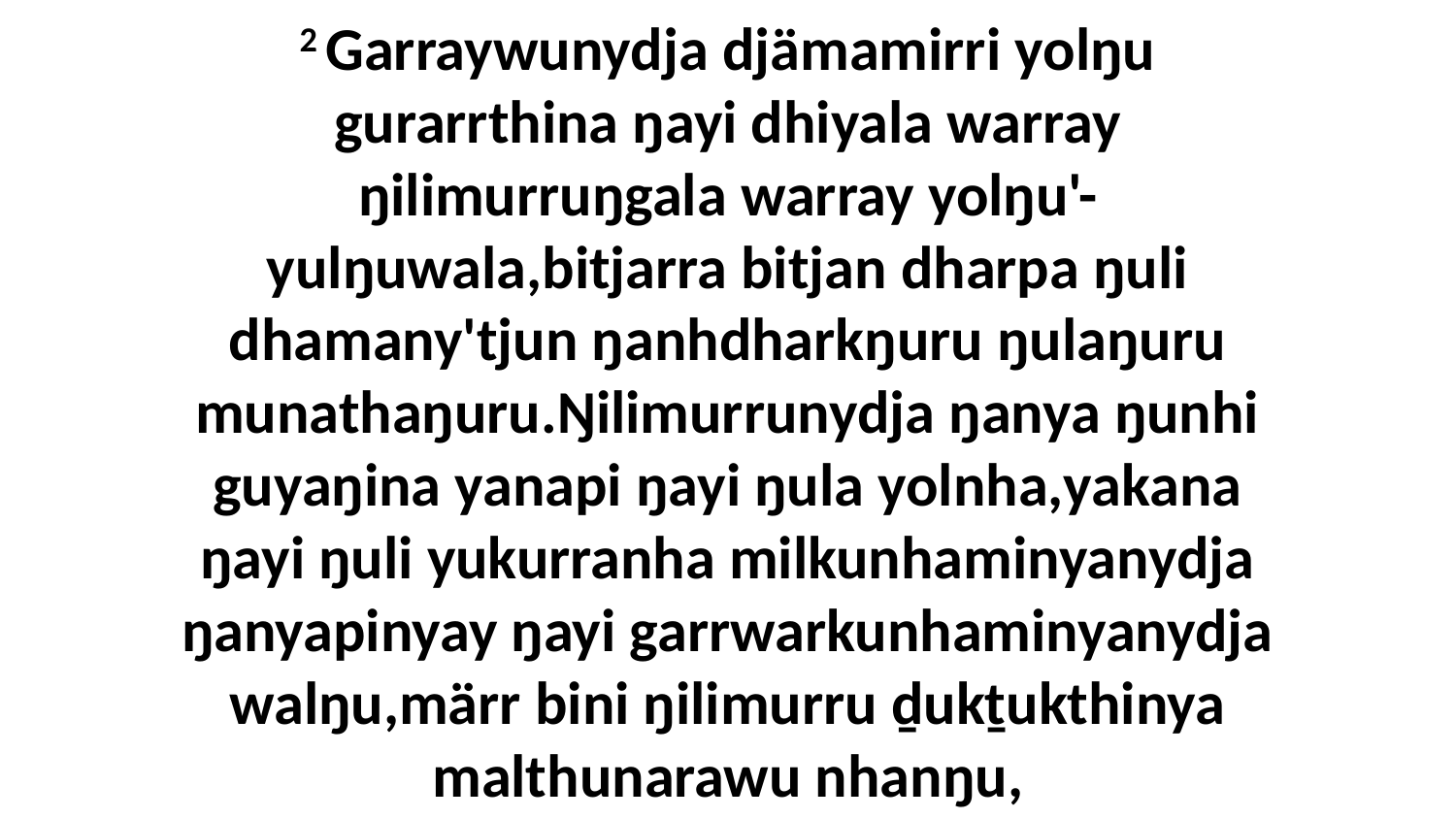

2 Garraywunydja djämamirri yolŋu gurarrthina ŋayi dhiyala warray ŋilimurruŋgala warray yolŋu'-yulŋuwala,bitjarra bitjan dharpa ŋuli dhamany'tjun ŋanhdharkŋuru ŋulaŋuru munathaŋuru.Ŋilimurrunydja ŋanya ŋunhi guyaŋina yanapi ŋayi ŋula yolnha,yakana ŋayi ŋuli yukurranha milkunhaminyanydja ŋanyapinyay ŋayi garrwarkunhaminyanydja walŋu,märr bini ŋilimurru ḏukṯukthinya malthunarawu nhanŋu,